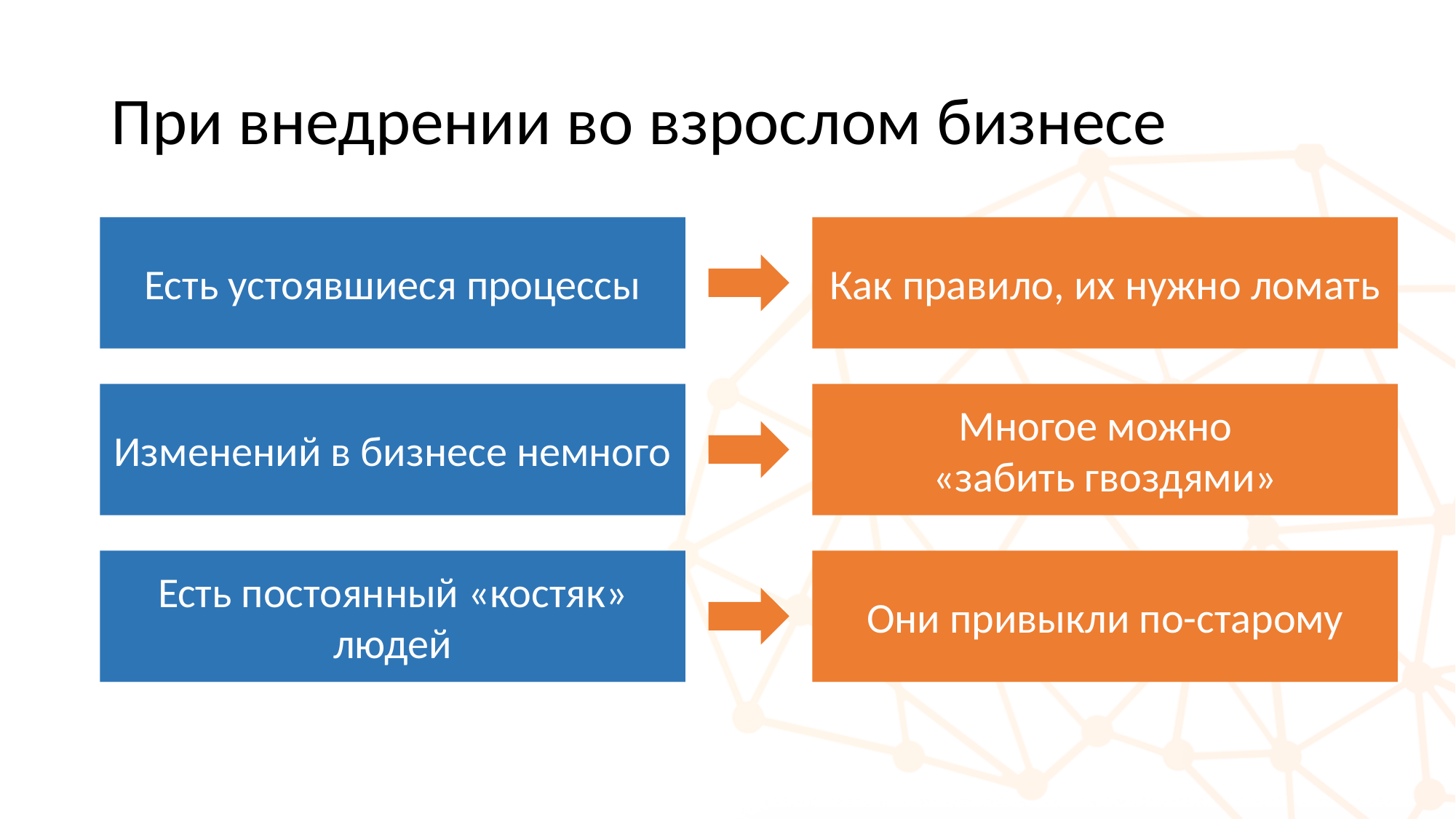

# При внедрении во взрослом бизнесе
Есть устоявшиеся процессы
Как правило, их нужно ломать

Изменений в бизнесе немного
Многое можно
«забить гвоздями»

Есть постоянный «костяк» людей
Они привыкли по-старому